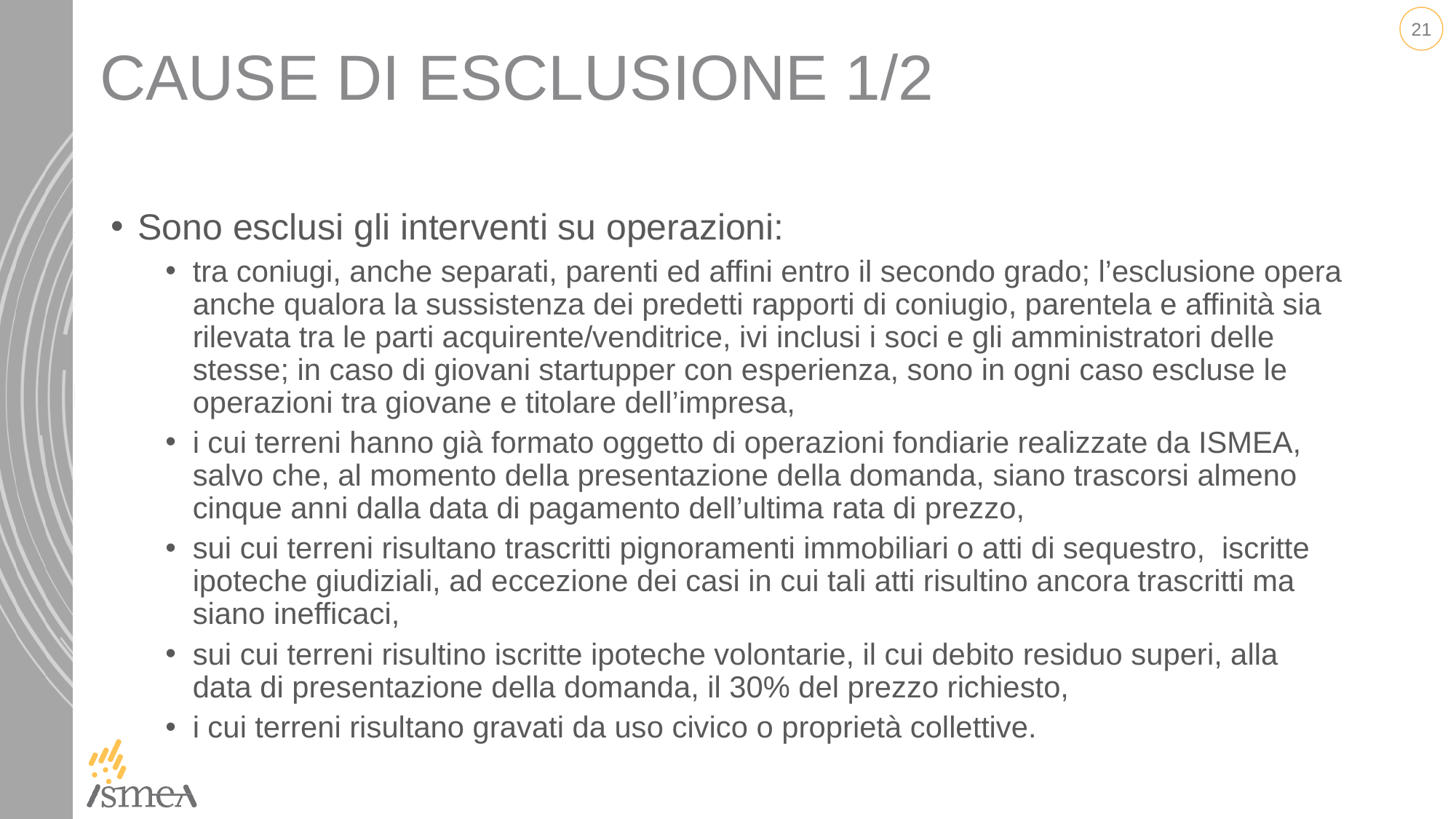

# Cause di esclusione 1/2

Sono esclusi gli interventi su operazioni:
tra coniugi, anche separati, parenti ed affini entro il secondo grado; l’esclusione opera anche qualora la sussistenza dei predetti rapporti di coniugio, parentela e affinità sia rilevata tra le parti acquirente/venditrice, ivi inclusi i soci e gli amministratori delle stesse; in caso di giovani startupper con esperienza, sono in ogni caso escluse le operazioni tra giovane e titolare dell’impresa,
i cui terreni hanno già formato oggetto di operazioni fondiarie realizzate da ISMEA, salvo che, al momento della presentazione della domanda, siano trascorsi almeno cinque anni dalla data di pagamento dell’ultima rata di prezzo,
sui cui terreni risultano trascritti pignoramenti immobiliari o atti di sequestro,  iscritte ipoteche giudiziali, ad eccezione dei casi in cui tali atti risultino ancora trascritti ma siano inefficaci,
sui cui terreni risultino iscritte ipoteche volontarie, il cui debito residuo superi, alla data di presentazione della domanda, il 30% del prezzo richiesto,
i cui terreni risultano gravati da uso civico o proprietà collettive.